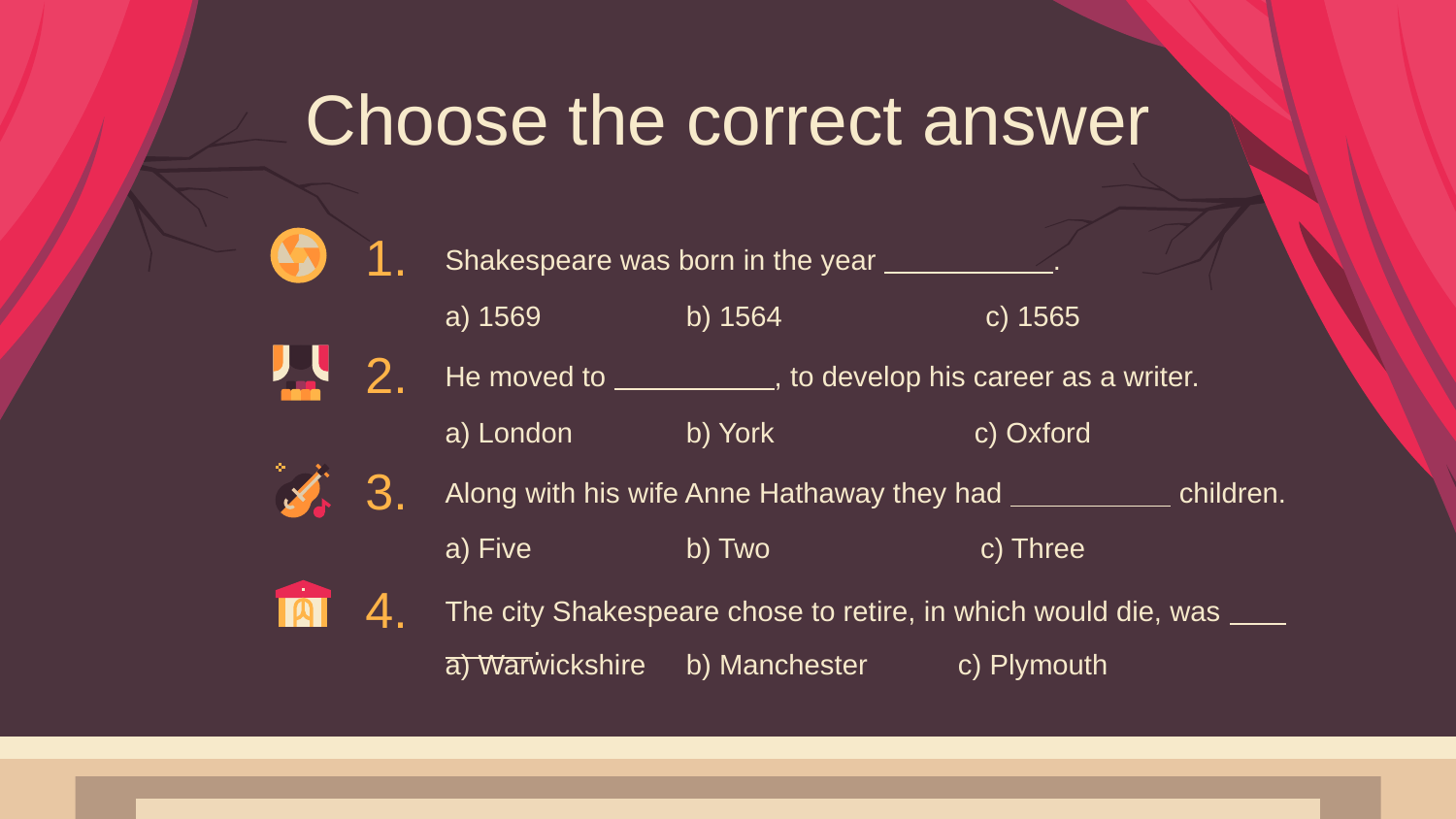

# Choose the correct answer
1.
Shakespeare was born in the year                      .

a) 1569
b) 1564
c) 1565
2.
He moved to                     , to develop his career as a writer.

a) London
b) York
c) Oxford
3.
Along with his wife Anne Hathaway they had                      children.

a) Five
b) Two
c) Three
4.
The city Shakespeare chose to retire, in which would die, was                    .

a) Warwickshire
b) Manchester
c) Plymouth